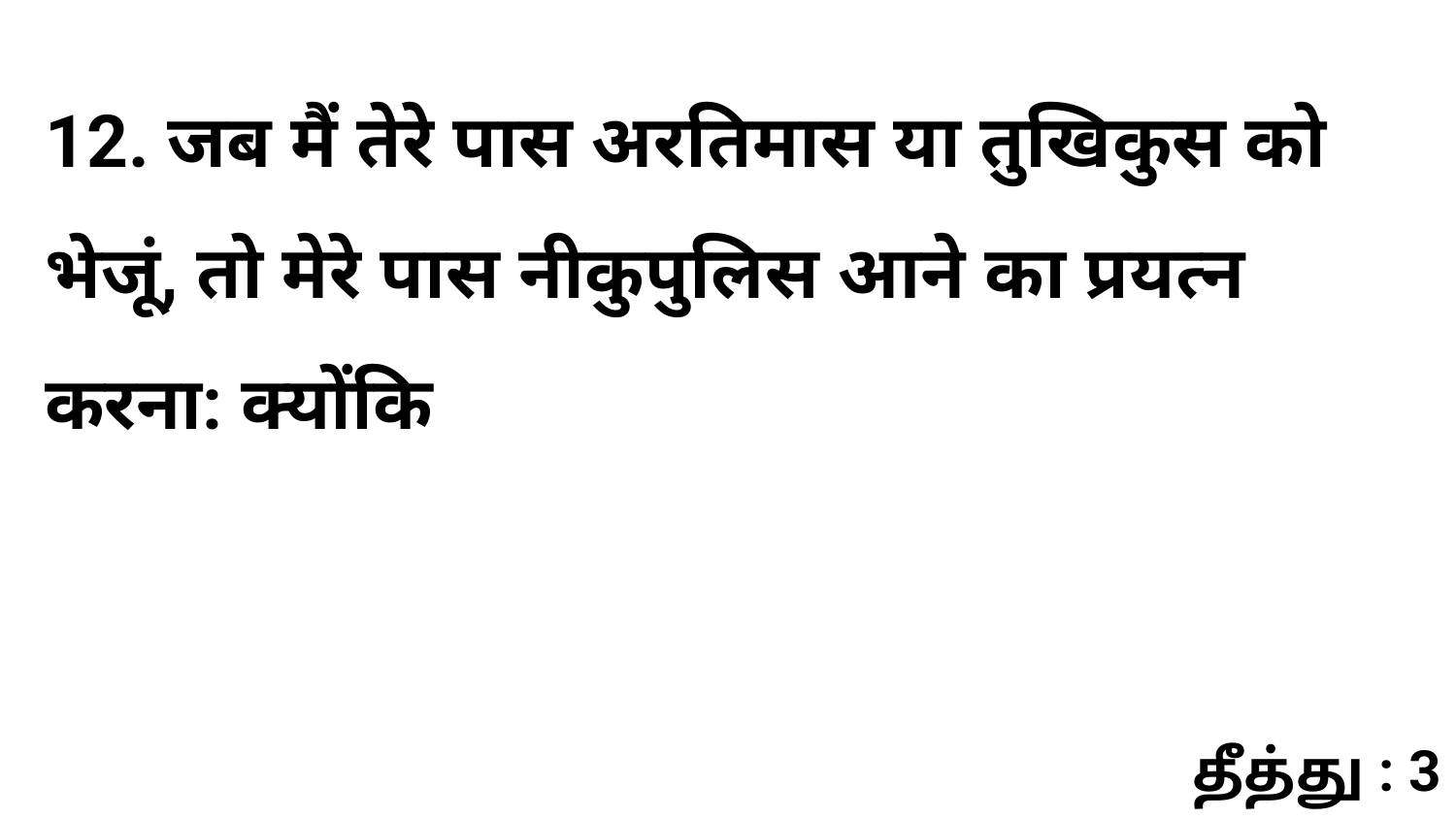

12. जब मैं तेरे पास अरतिमास या तुखिकुस को भेजूं, तो मेरे पास नीकुपुलिस आने का प्रयत्न करना: क्योंकि
தீத்து : 3